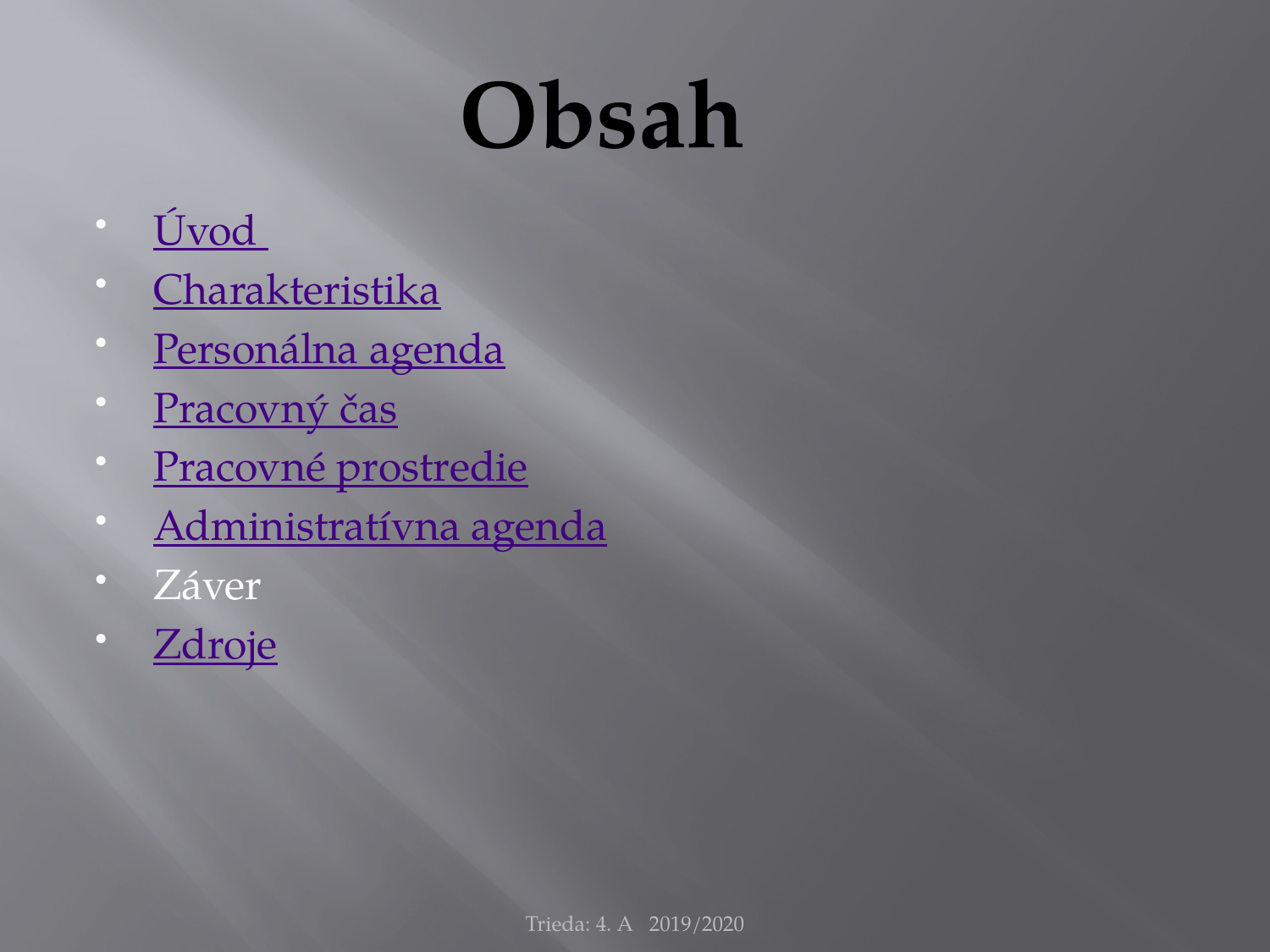

Obsah
Úvod
Charakteristika
Personálna agenda
Pracovný čas
Pracovné prostredie
Administratívna agenda
Záver
Zdroje
Trieda: 4. A   2019/2020